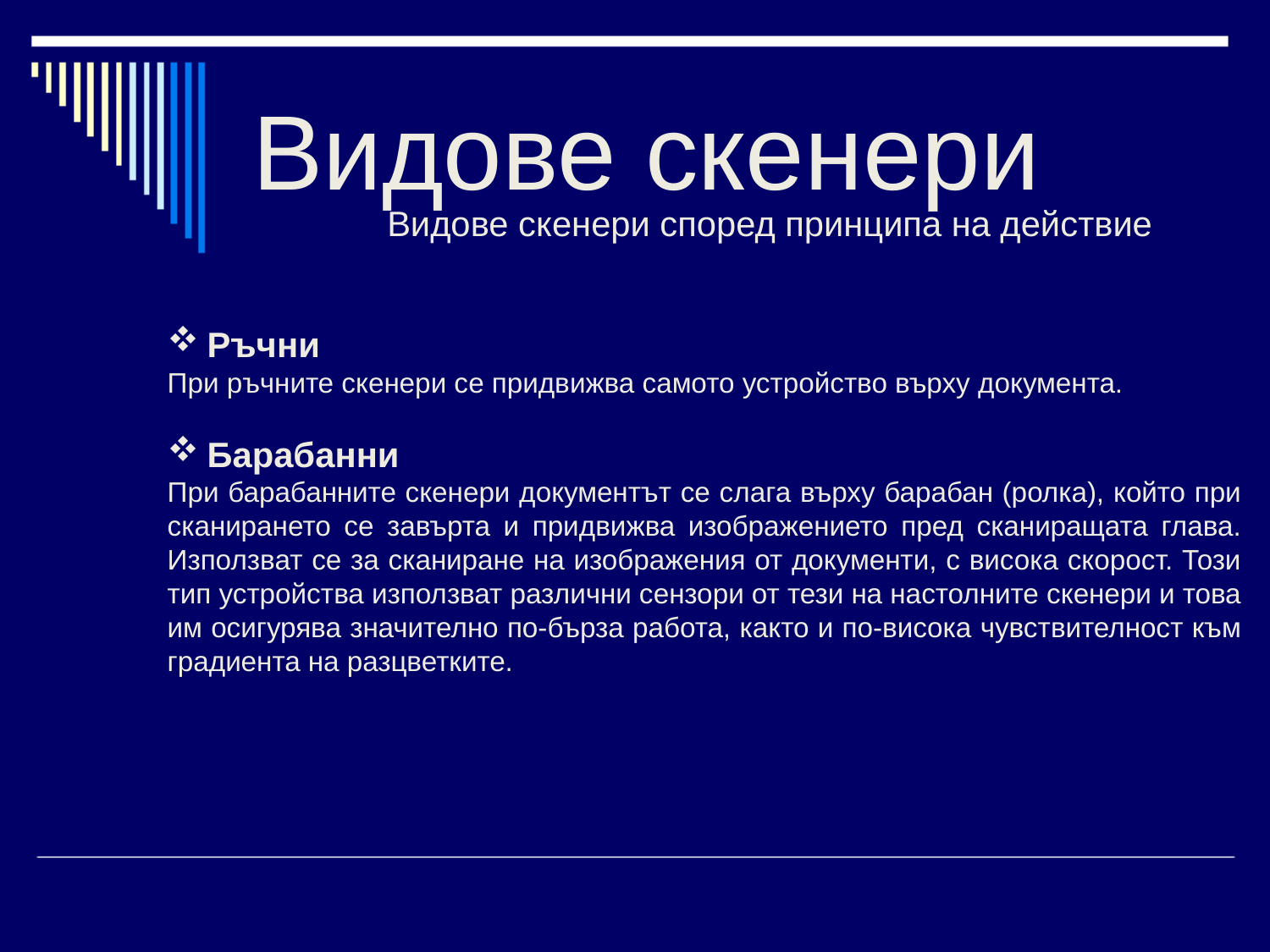

Видове скенери
Видове скенери според принципа на действие
Ръчни
При ръчните скенери се придвижва самото устройство върху документа.

Барабанни
При барабанните скенери документът се слага върху барабан (ролка), който при сканирането се завърта и придвижва изображението пред сканиращата глава. Използват се за сканиране на изображения от документи, с висока скорост. Този тип устройства използват различни сензори от тези на настолните скенери и това им осигурява значително по-бърза работа, както и по-висока чувствителност към градиента на разцветките.